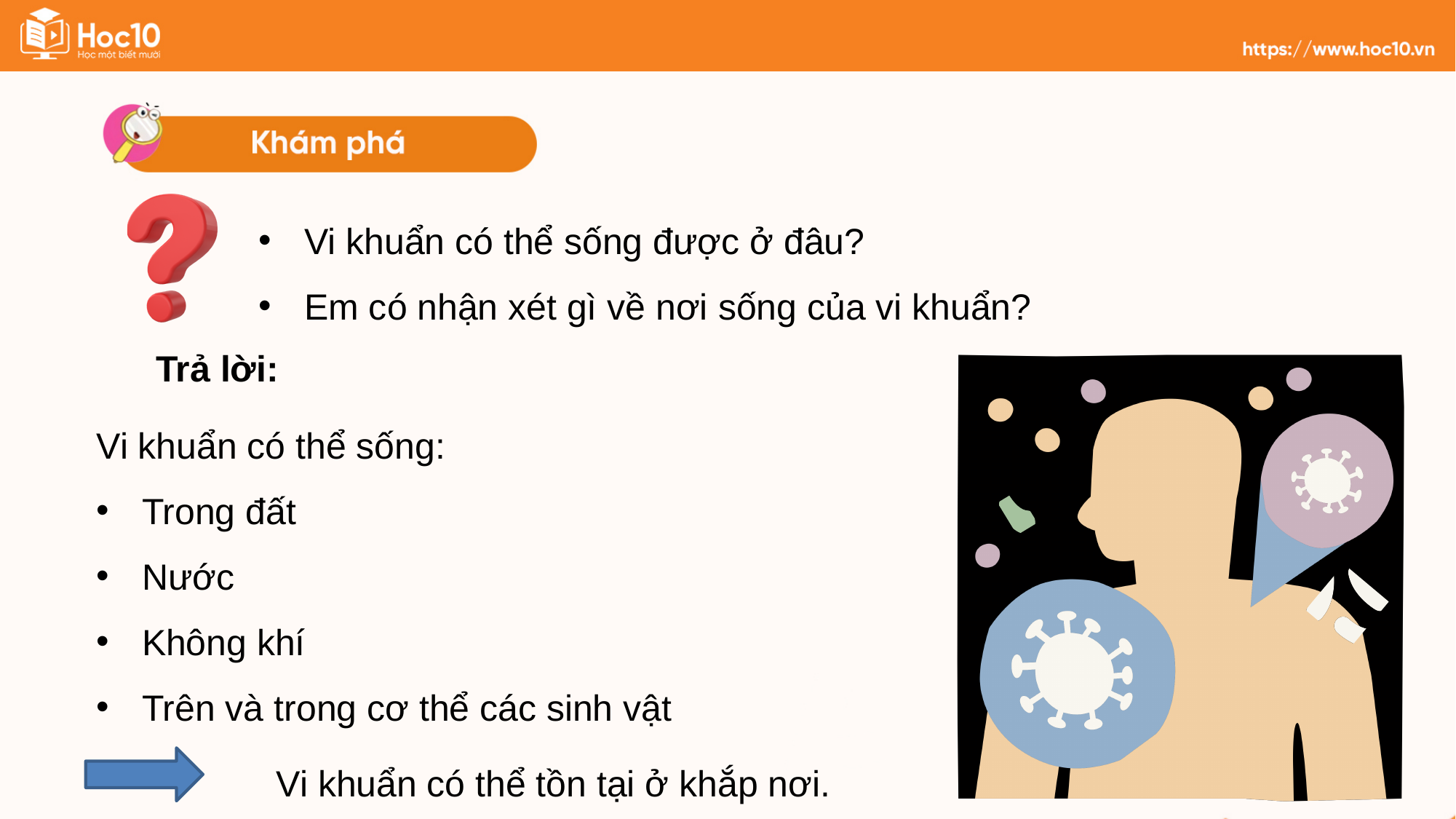

Vi khuẩn có thể sống được ở đâu?
Em có nhận xét gì về nơi sống của vi khuẩn?

Trả lời:

Vi khuẩn có thể sống:
Trong đất
Nước
Không khí
Trên và trong cơ thể các sinh vật
Vi khuẩn có thể tồn tại ở khắp nơi.